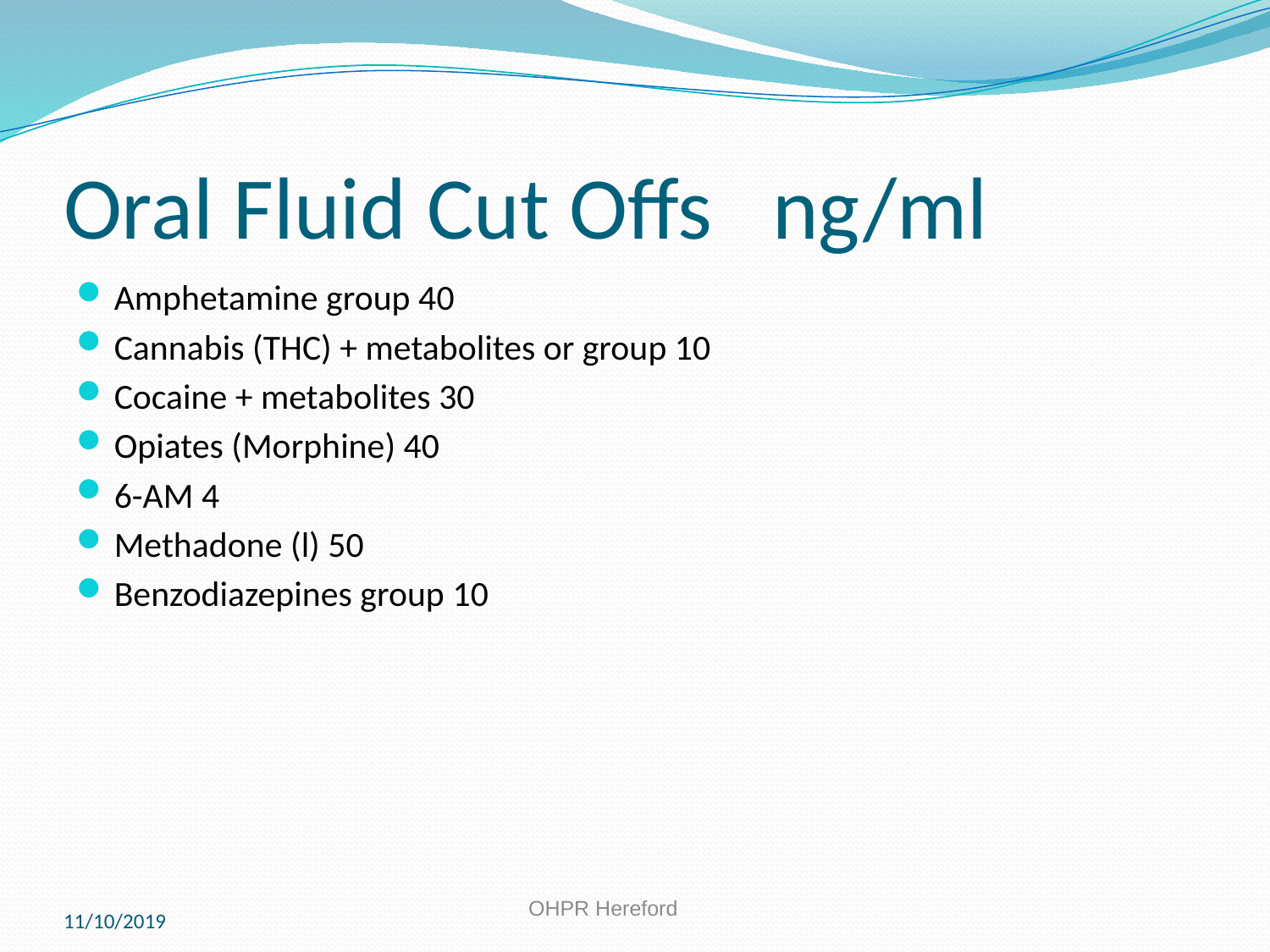

# Oral Fluid Cut Offs   ng/ml
Amphetamine group 40
Cannabis (THC) + metabolites or group 10
Cocaine + metabolites 30
Opiates (Morphine) 40
6-AM 4
Methadone (l) 50
Benzodiazepines group 10
11/10/2019
OHPR Hereford